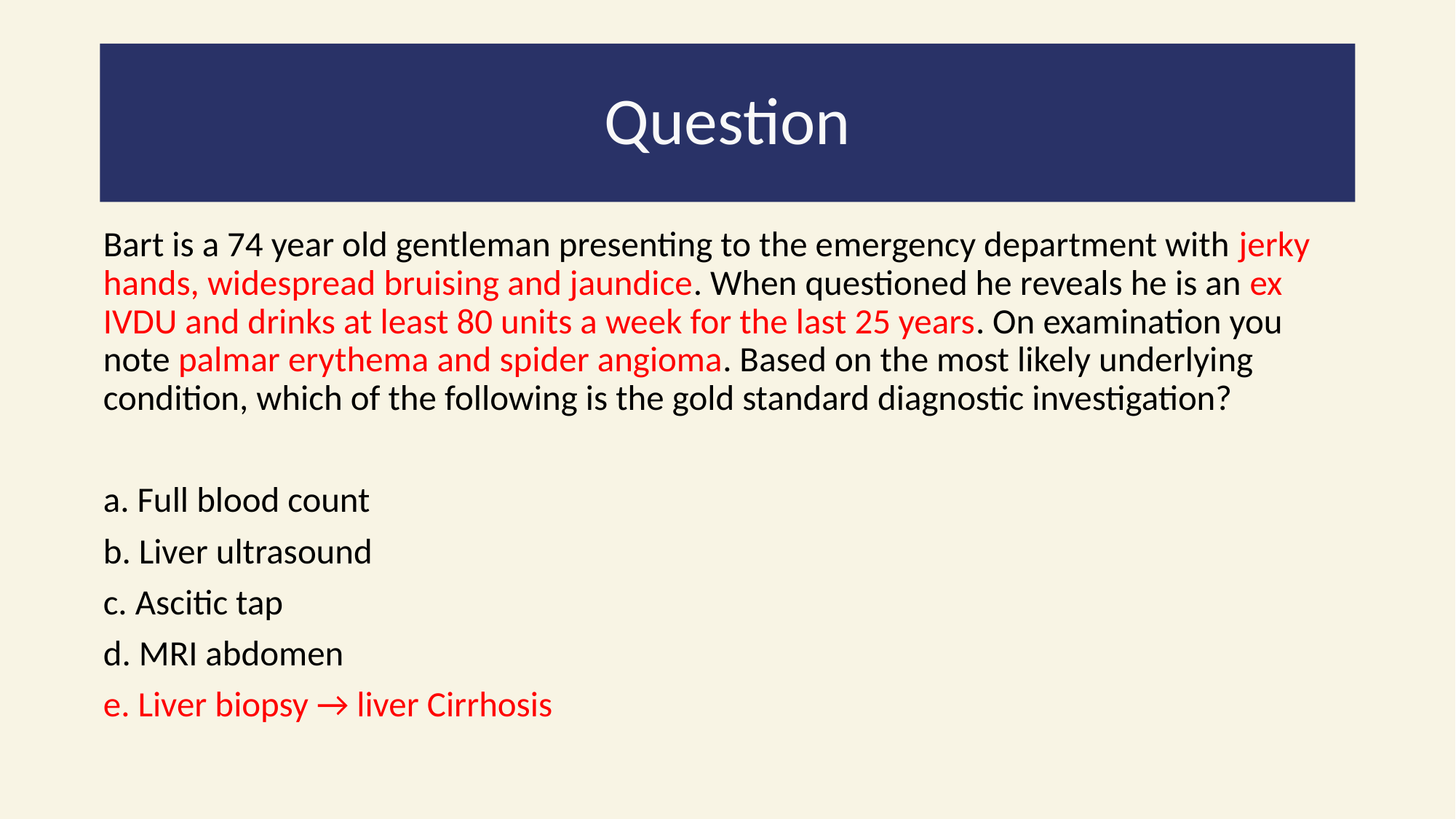

# Question
Bart is a 74 year old gentleman presenting to the emergency department with jerky hands, widespread bruising and jaundice. When questioned he reveals he is an ex IVDU and drinks at least 80 units a week for the last 25 years. On examination you note palmar erythema and spider angioma. Based on the most likely underlying condition, which of the following is the gold standard diagnostic investigation?

a. Full blood count
b. Liver ultrasound
c. Ascitic tap
d. MRI abdomen
e. Liver biopsy → liver Cirrhosis